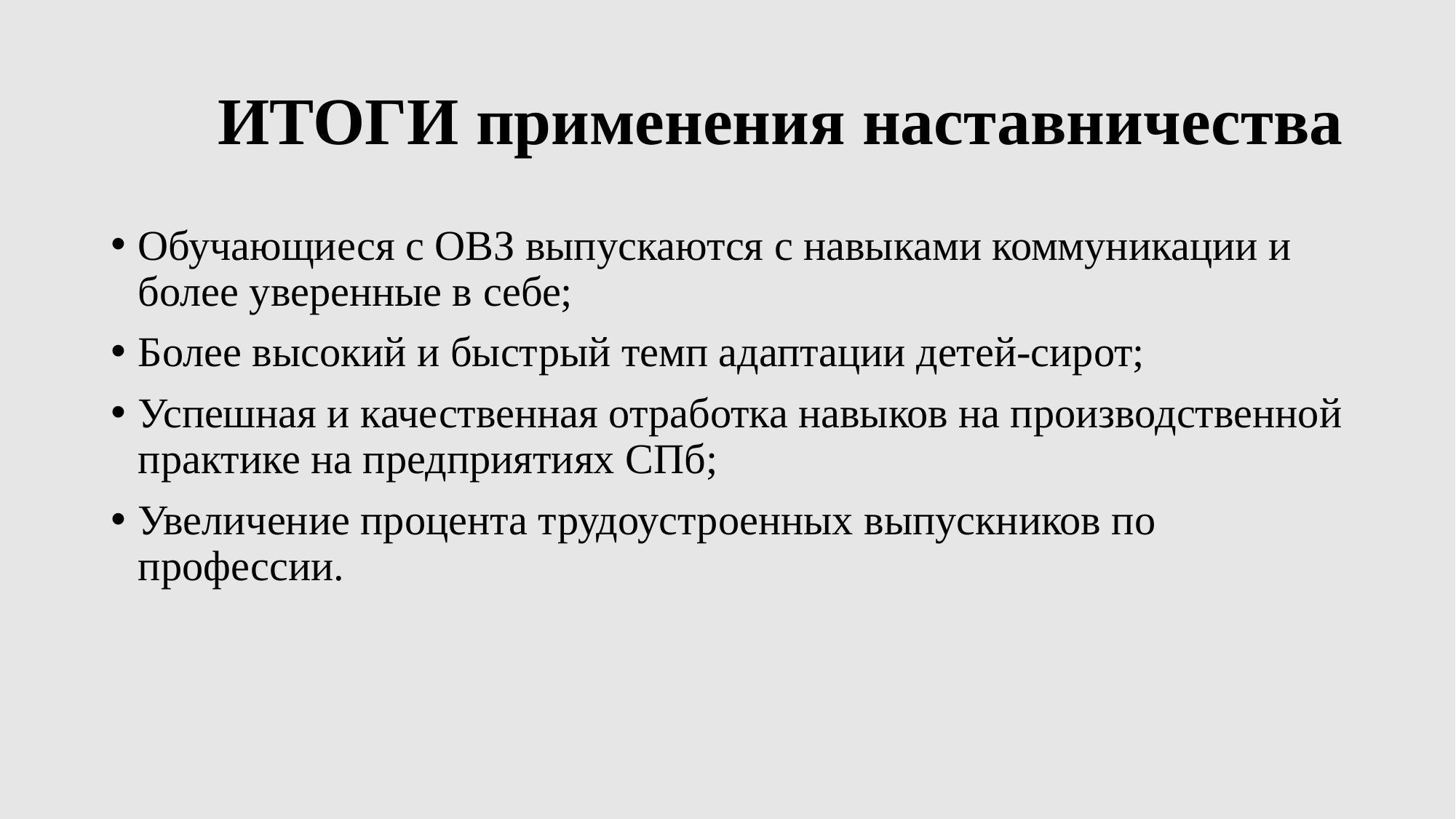

# ИТОГИ применения наставничества
Обучающиеся с ОВЗ выпускаются с навыками коммуникации и более уверенные в себе;
Более высокий и быстрый темп адаптации детей-сирот;
Успешная и качественная отработка навыков на производственной практике на предприятиях СПб;
Увеличение процента трудоустроенных выпускников по профессии.